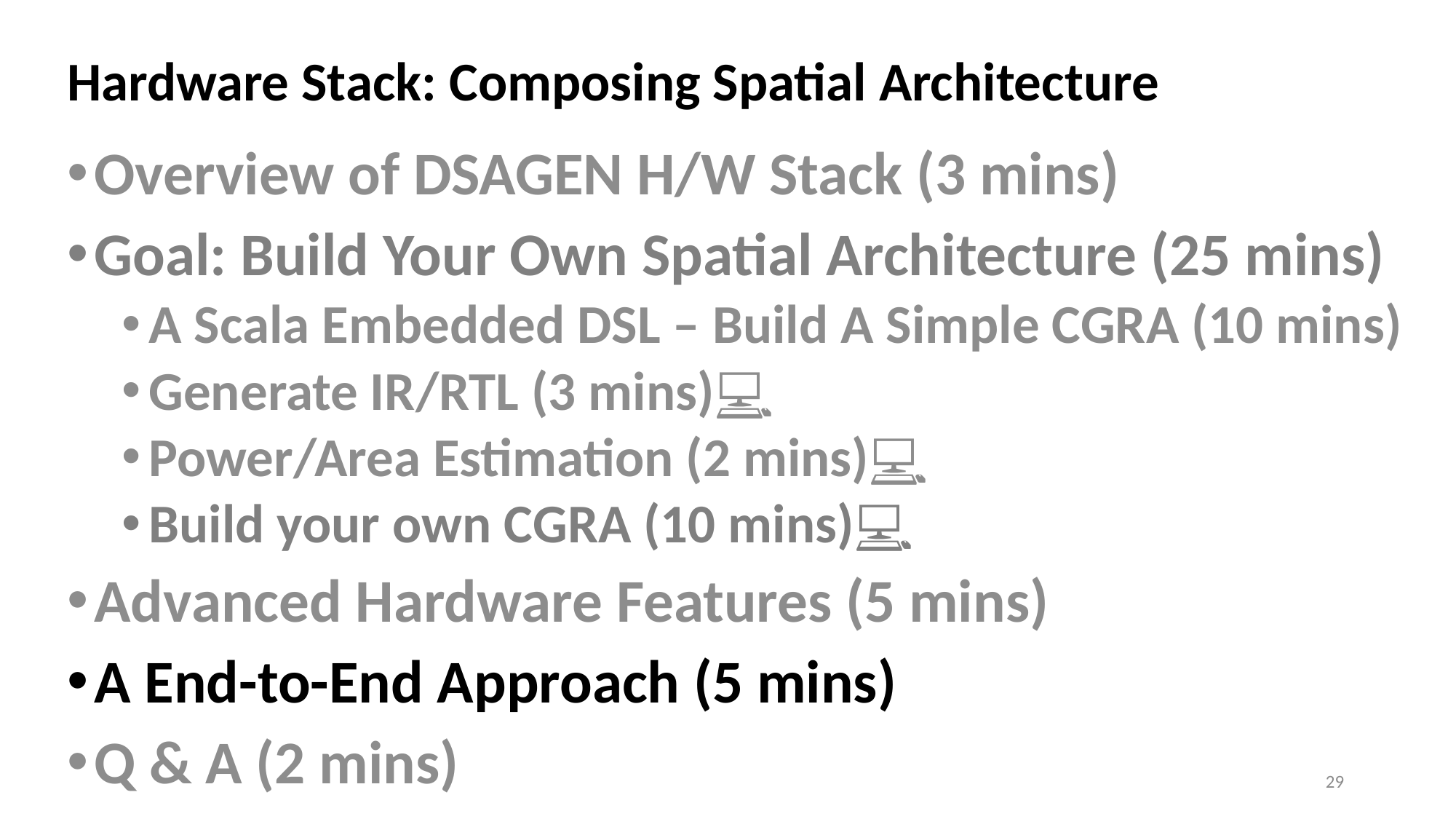

# Hardware Stack: Composing Spatial Architecture
Overview of DSAGEN H/W Stack (3 mins)
Goal: Build Your Own Spatial Architecture (25 mins)
A Scala Embedded DSL – Build A Simple CGRA (10 mins)
Generate IR/RTL (3 mins)💻
Power/Area Estimation (2 mins)💻
Build your own CGRA (10 mins)💻
Advanced Hardware Features (5 mins)
A End-to-End Approach (5 mins)
Q & A (2 mins)
29